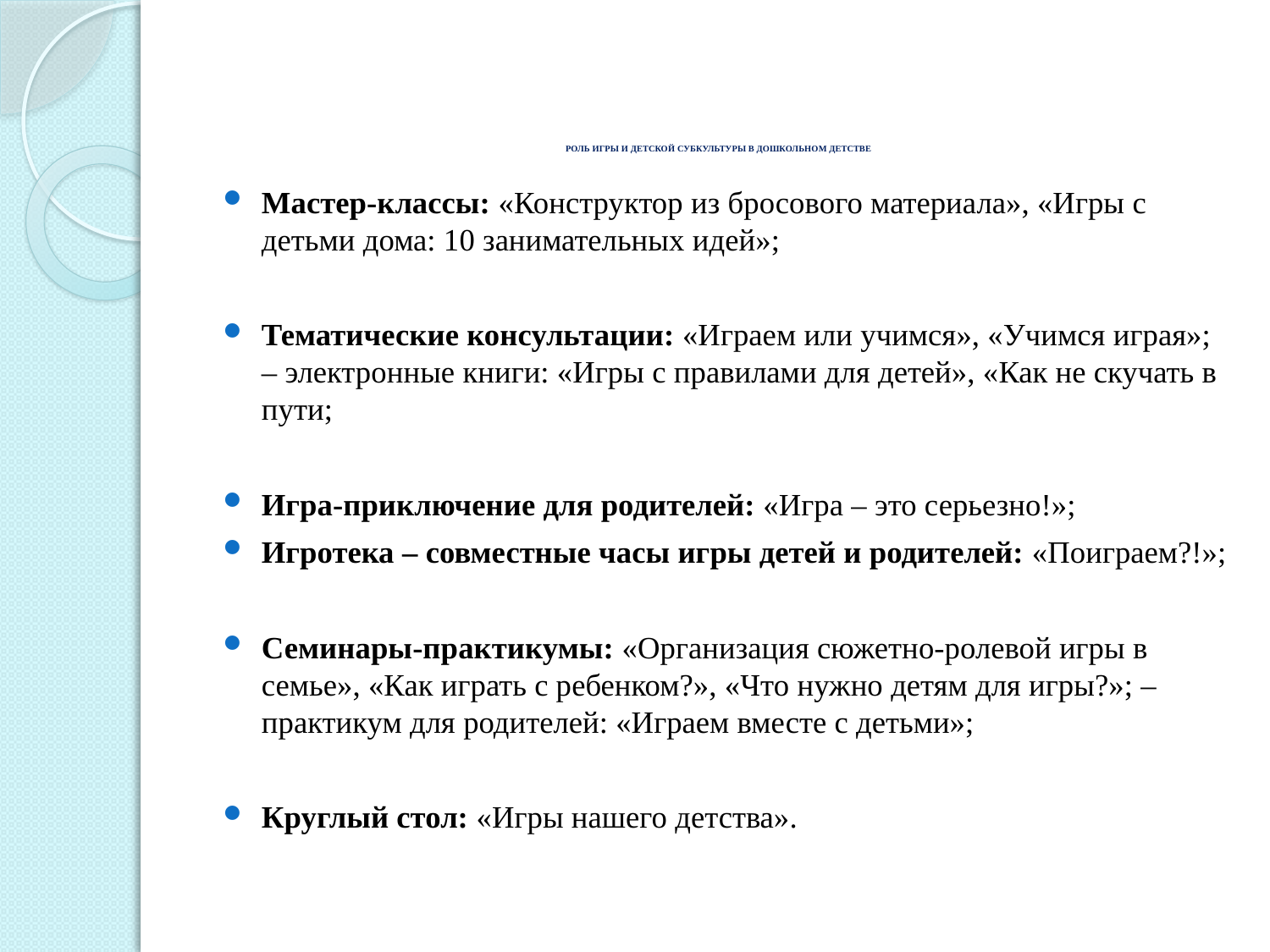

# РОЛЬ ИГРЫ И ДЕТСКОЙ СУБКУЛЬТУРЫ В ДОШКОЛЬНОМ ДЕТСТВЕ
Мастер-классы: «Конструктор из бросового материала», «Игры с детьми дома: 10 занимательных идей»;

Тематические консультации: «Играем или учимся», «Учимся играя»; – электронные книги: «Игры с правилами для детей», «Как не скучать в пути;

Игра-приключение для родителей: «Игра – это серьезно!»;
Игротека – совместные часы игры детей и родителей: «Поиграем?!»;

Семинары-практикумы: «Организация сюжетно-ролевой игры в семье», «Как играть с ребенком?», «Что нужно детям для игры?»; – практикум для родителей: «Играем вместе с детьми»;

Круглый стол: «Игры нашего детства».